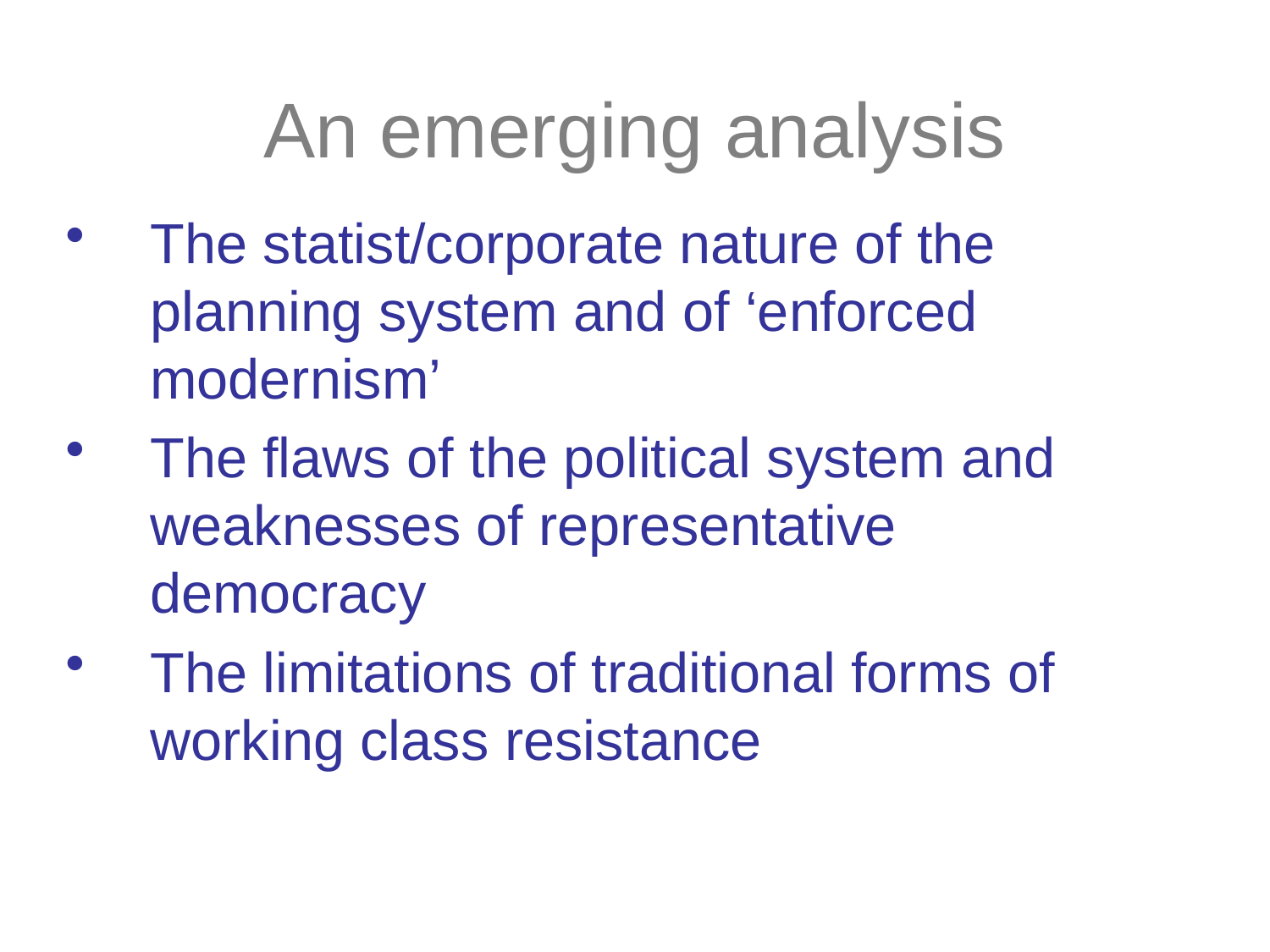

# An emerging analysis
The statist/corporate nature of the planning system and of ‘enforced modernism’
The flaws of the political system and weaknesses of representative democracy
The limitations of traditional forms of working class resistance